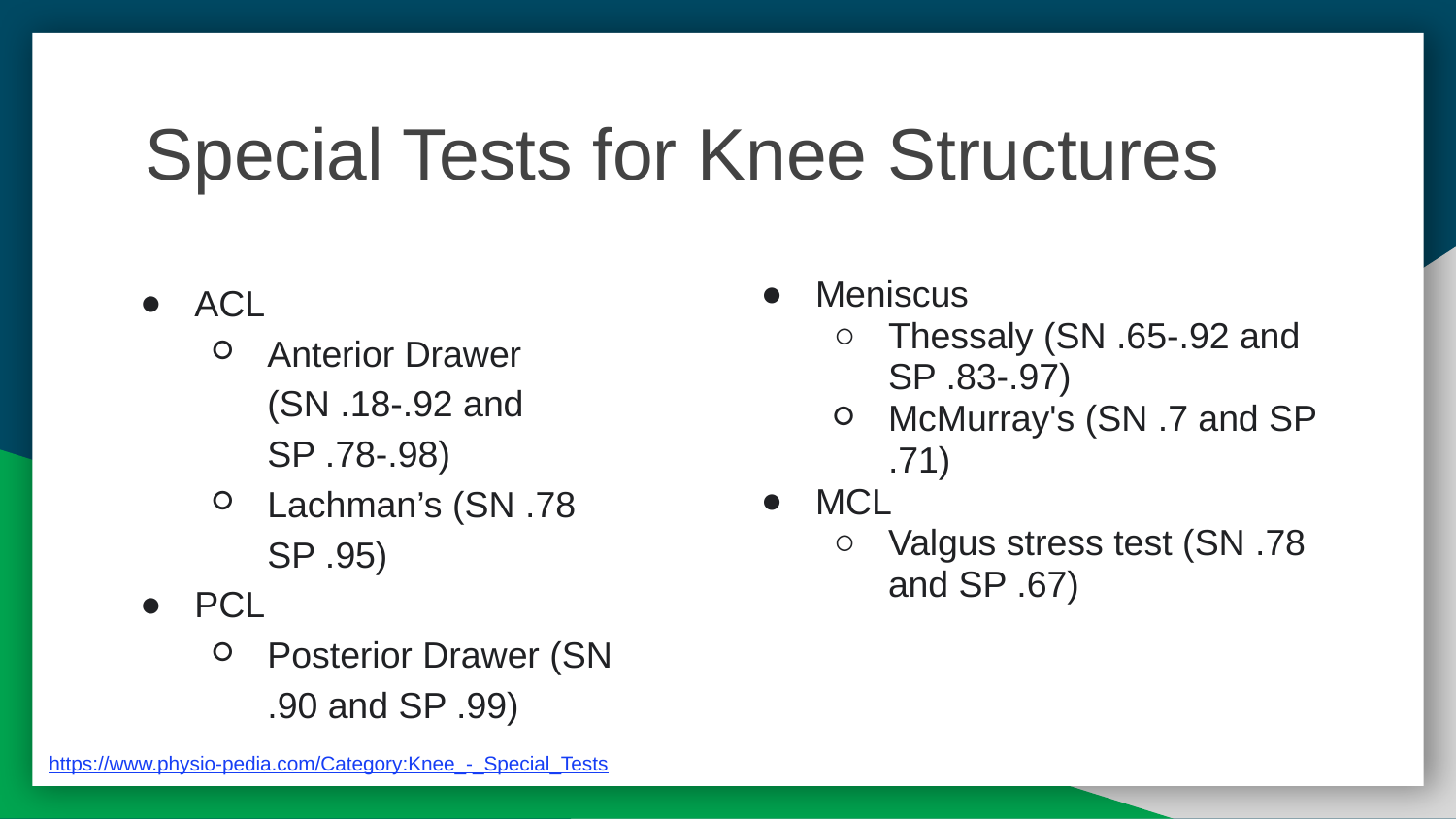

# Special Tests for Knee Structures
ACL
Anterior Drawer (SN .18-.92 and SP .78-.98)
Lachman’s (SN .78 SP .95)
PCL
Posterior Drawer (SN .90 and SP .99)
Meniscus
Thessaly (SN .65-.92 and SP .83-.97)
McMurray's (SN .7 and SP .71)
MCL
Valgus stress test (SN .78 and SP .67)

https://www.physio-pedia.com/Category:Knee_-_Special_Tests